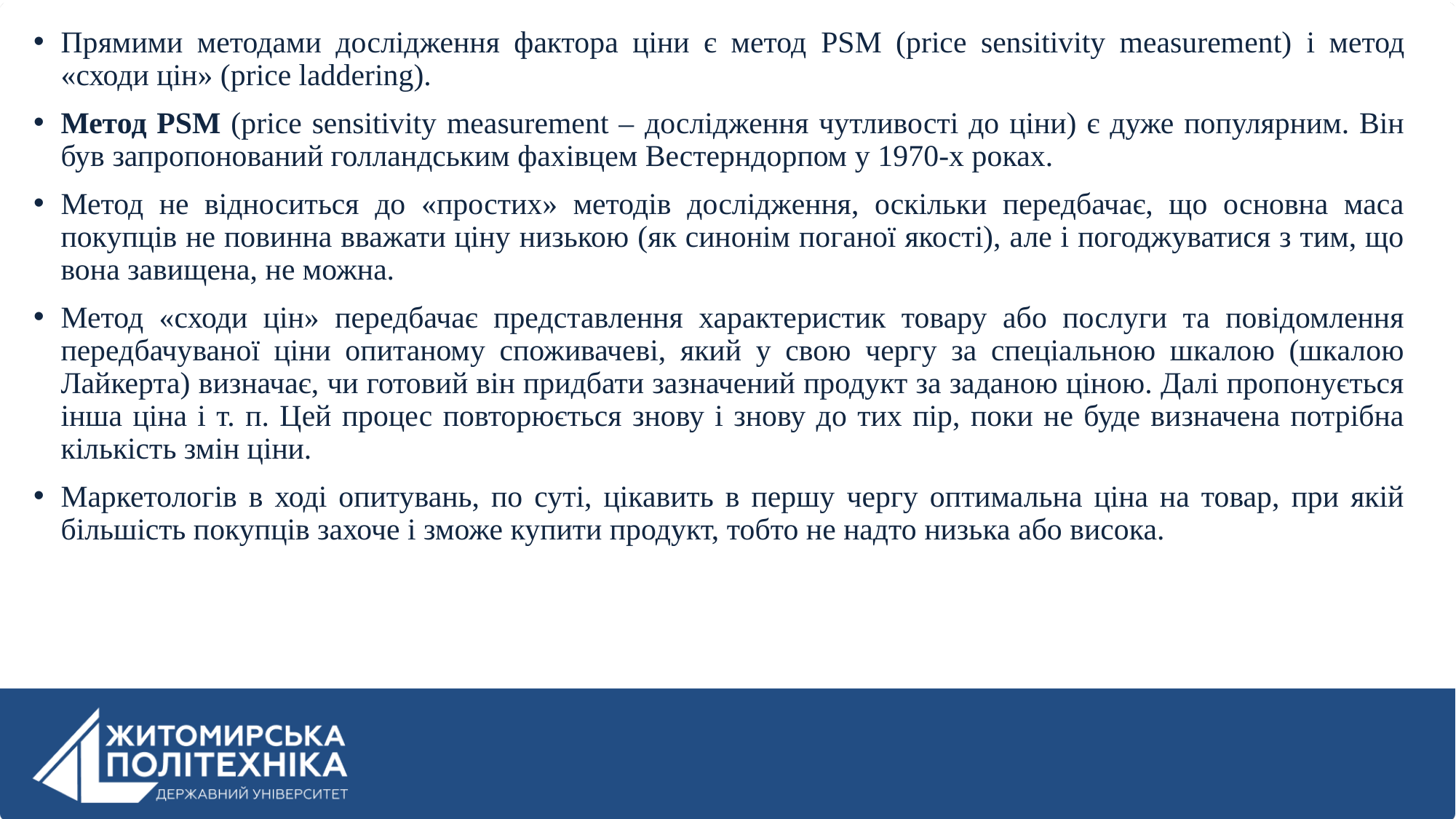

Прямими методами дослідження фактора ціни є метод PSM (price sensitivity measurement) і метод «сходи цін» (price laddering).
Метод PSM (price sensitivity measurement – дослідження чутливості до ціни) є дуже популярним. Він був запропонований голландським фахівцем Вестерндорпом у 1970-х роках.
Метод не відноситься до «простих» методів дослідження, оскільки передбачає, що основна маса покупців не повинна вважати ціну низькою (як синонім поганої якості), але і погоджуватися з тим, що вона завищена, не можна.
Метод «сходи цін» передбачає представлення характеристик товару або послуги та повідомлення передбачуваної ціни опитаному споживачеві, який у свою чергу за спеціальною шкалою (шкалою Лайкерта) визначає, чи готовий він придбати зазначений продукт за заданою ціною. Далі пропонується інша ціна і т. п. Цей процес повторюється знову і знову до тих пір, поки не буде визначена потрібна кількість змін ціни.
Маркетологів в ході опитувань, по суті, цікавить в першу чергу оптимальна ціна на товар, при якій більшість покупців захоче і зможе купити продукт, тобто не надто низька або висока.